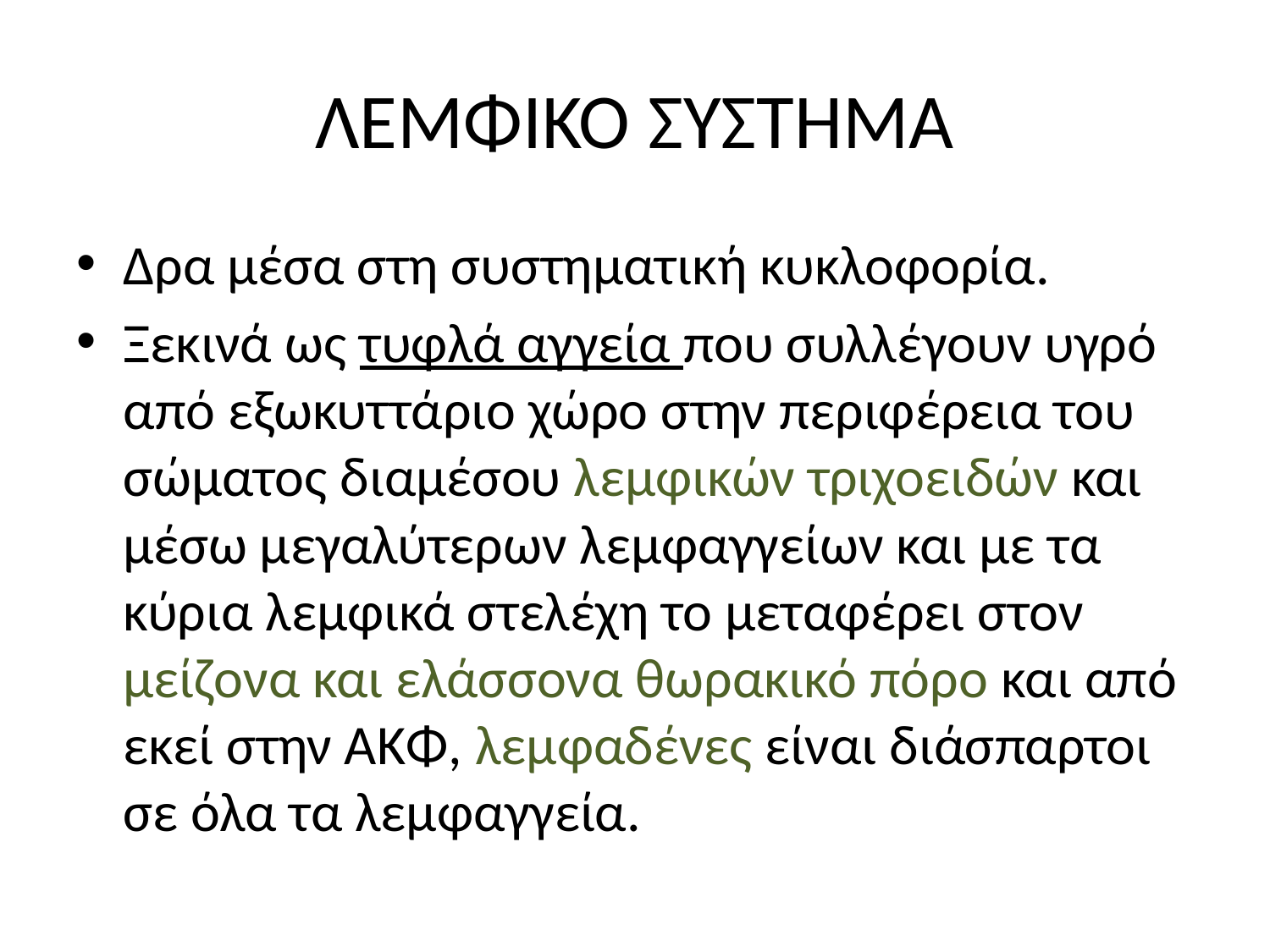

# ΛΕΜΦΙΚΟ ΣΥΣΤΗΜΑ
Δρα μέσα στη συστηματική κυκλοφορία.
Ξεκινά ως τυφλά αγγεία που συλλέγουν υγρό από εξωκυττάριο χώρο στην περιφέρεια του σώματος διαμέσου λεμφικών τριχοειδών και μέσω μεγαλύτερων λεμφαγγείων και με τα κύρια λεμφικά στελέχη το μεταφέρει στον μείζονα και ελάσσονα θωρακικό πόρο και από εκεί στην ΑΚΦ, λεμφαδένες είναι διάσπαρτοι σε όλα τα λεμφαγγεία.